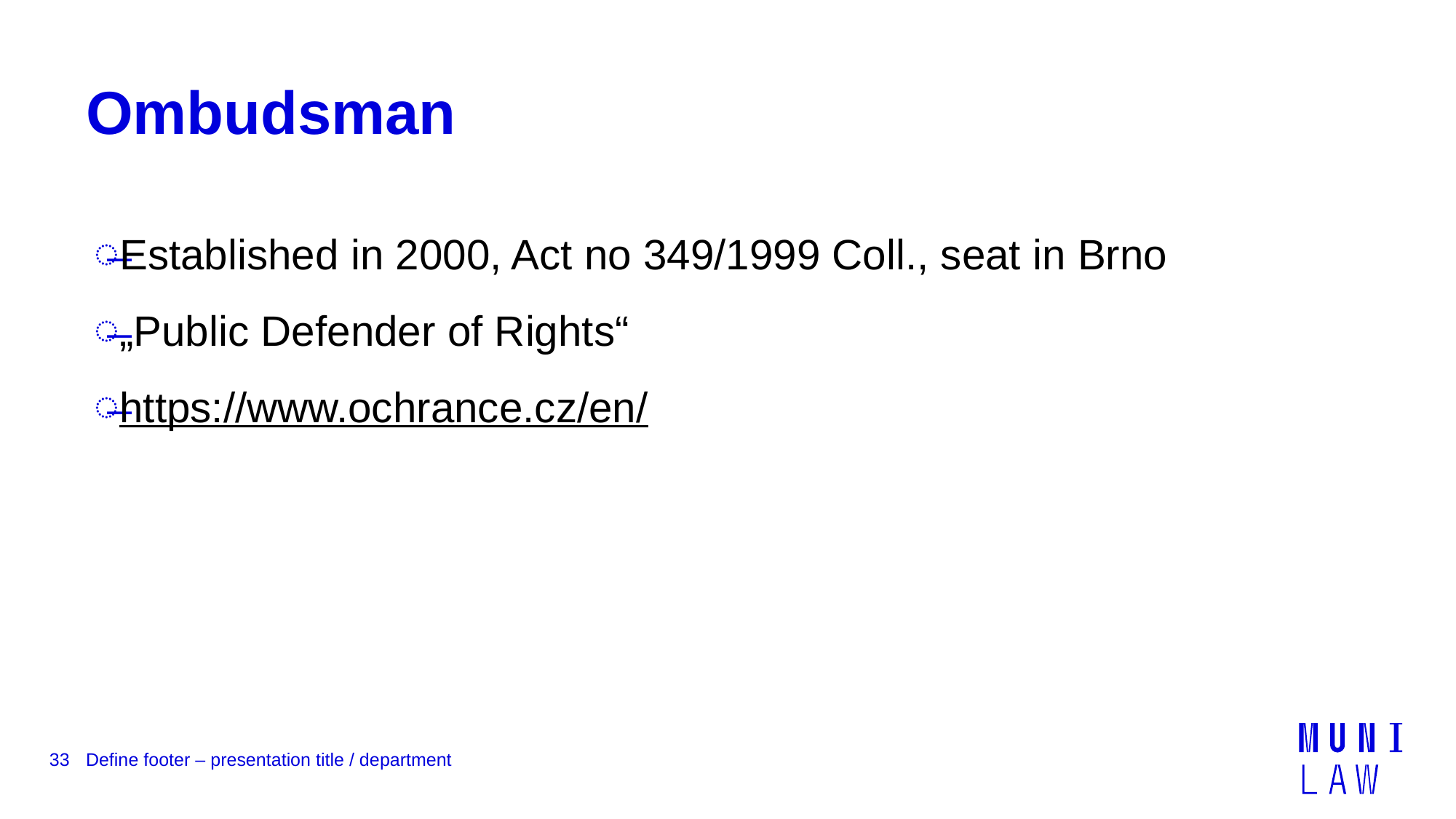

# Ombudsman
Established in 2000, Act no 349/1999 Coll., seat in Brno
„Public Defender of Rights“
https://www.ochrance.cz/en/
33
Define footer – presentation title / department